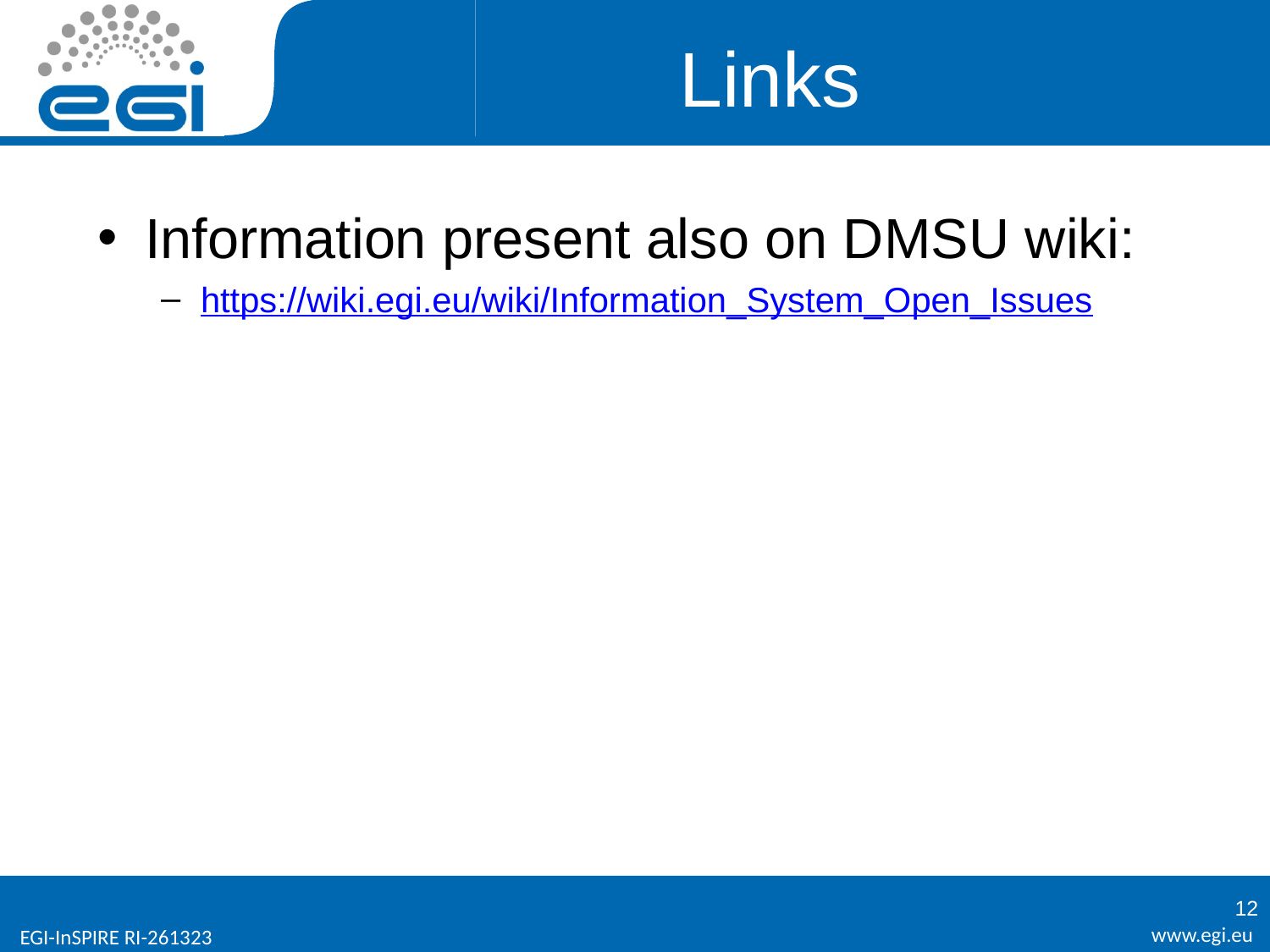

# Links
Information present also on DMSU wiki:
https://wiki.egi.eu/wiki/Information_System_Open_Issues

12